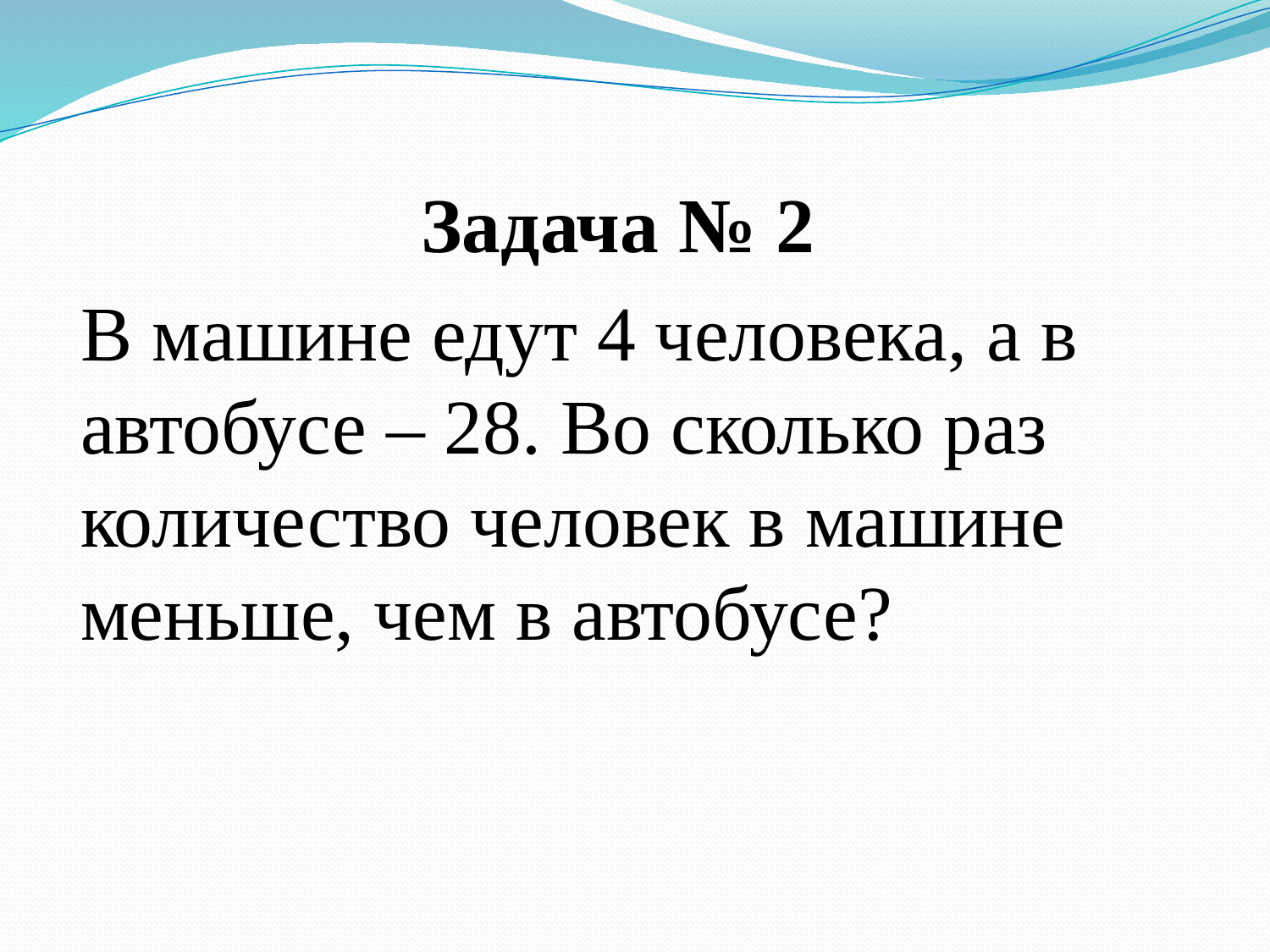

Задача № 2
  В машине едут 4 человека, а в автобусе – 28. Во сколько раз количество человек в машине меньше, чем в автобусе?